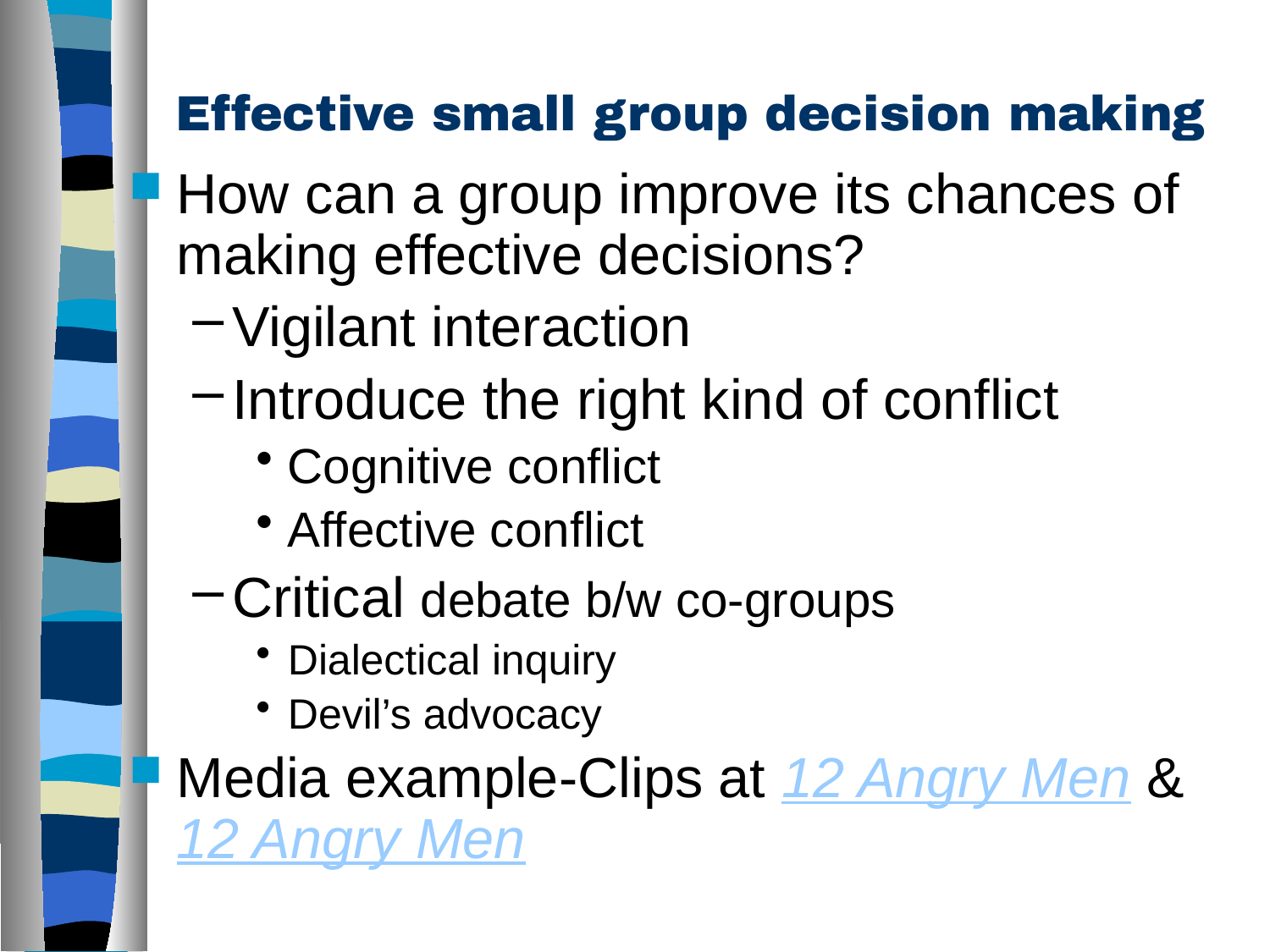

# Effective small group decision making
How can a group improve its chances of making effective decisions?
Vigilant interaction
Introduce the right kind of conflict
Cognitive conflict
Affective conflict
Critical debate b/w co-groups
Dialectical inquiry
Devil’s advocacy
Media example-Clips at 12 Angry Men & 12 Angry Men